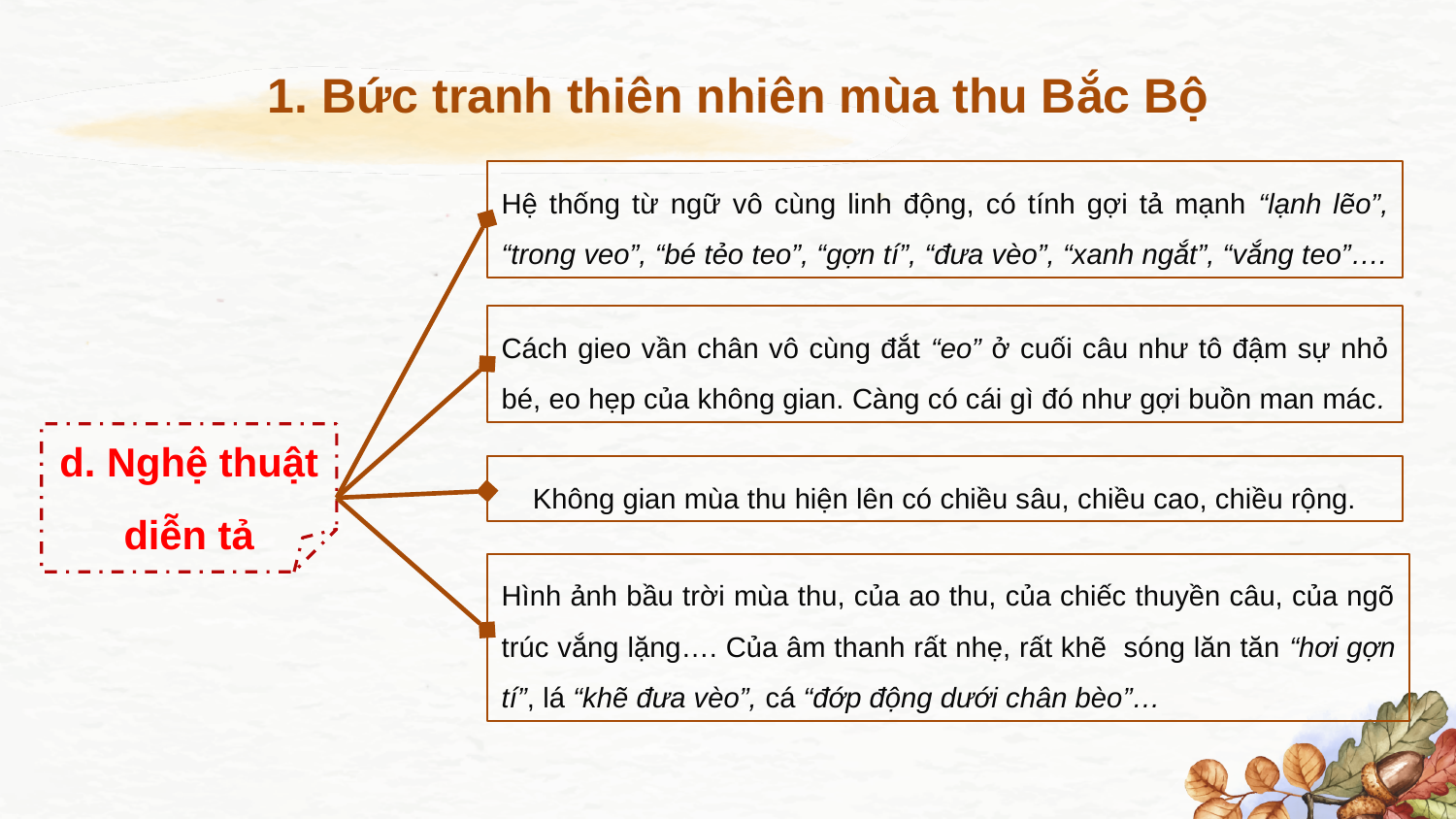

1. Bức tranh thiên nhiên mùa thu Bắc Bộ
Hệ thống từ ngữ vô cùng linh động, có tính gợi tả mạnh “lạnh lẽo”, “trong veo”, “bé tẻo teo”, “gợn tí”, “đưa vèo”, “xanh ngắt”, “vắng teo”….
Cách gieo vần chân vô cùng đắt “eo” ở cuối câu như tô đậm sự nhỏ bé, eo hẹp của không gian. Càng có cái gì đó như gợi buồn man mác.
d. Nghệ thuật diễn tả
Không gian mùa thu hiện lên có chiều sâu, chiều cao, chiều rộng.
Hình ảnh bầu trời mùa thu, của ao thu, của chiếc thuyền câu, của ngõ trúc vắng lặng…. Của âm thanh rất nhẹ, rất khẽ  sóng lăn tăn “hơi gợn tí”, lá “khẽ đưa vèo”, cá “đớp động dưới chân bèo”…